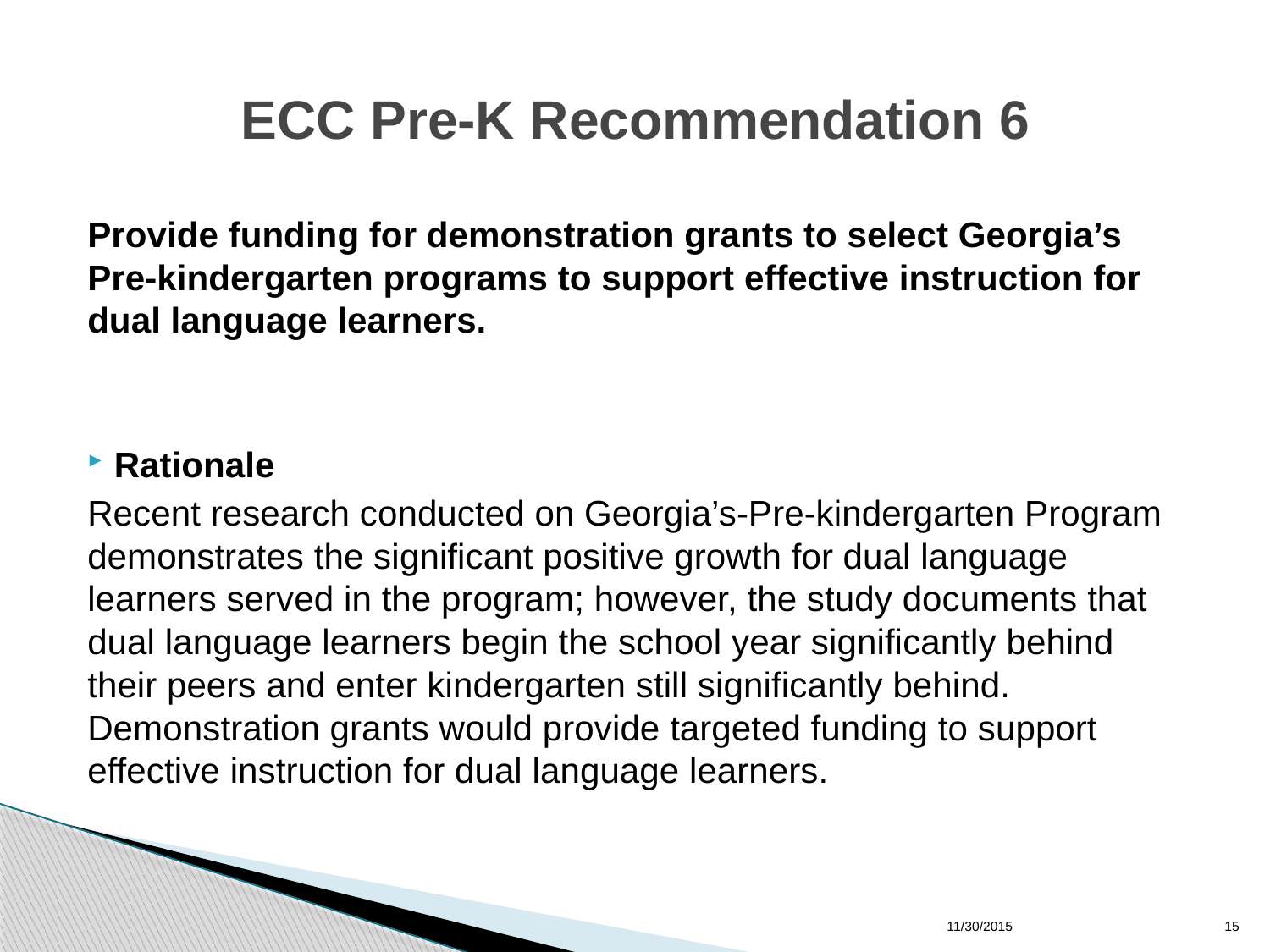

# ECC Pre-K Recommendation 6
Provide funding for demonstration grants to select Georgia’s Pre-kindergarten programs to support effective instruction for dual language learners.

Rationale
Recent research conducted on Georgia’s-Pre-kindergarten Program demonstrates the significant positive growth for dual language learners served in the program; however, the study documents that dual language learners begin the school year significantly behind their peers and enter kindergarten still significantly behind.  Demonstration grants would provide targeted funding to support effective instruction for dual language learners.
11/30/2015
15